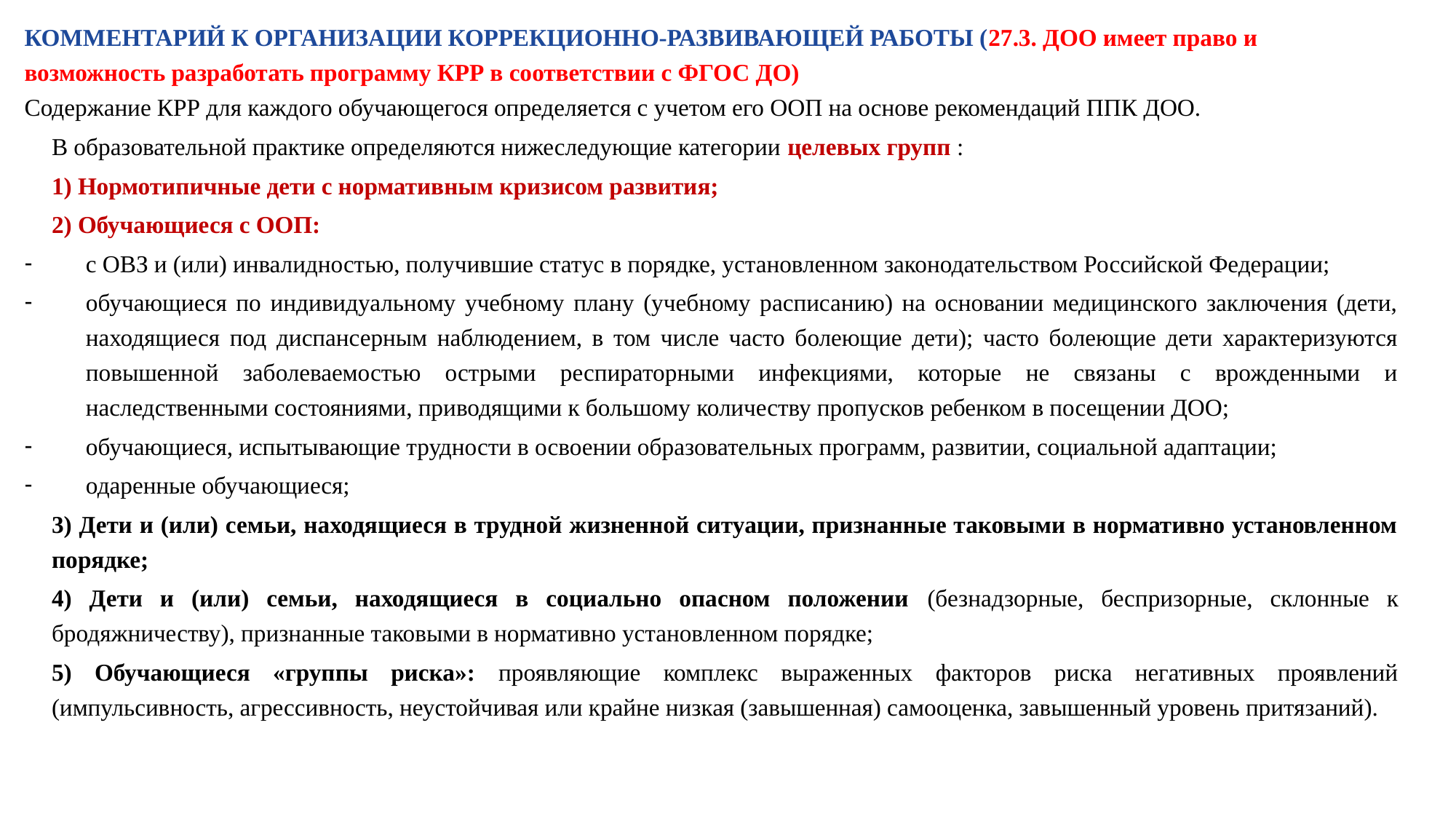

КОММЕНТАРИЙ К ОРГАНИЗАЦИИ КОРРЕКЦИОННО-РАЗВИВАЮЩЕЙ РАБОТЫ (27.3. ДОО имеет право и возможность разработать программу КРР в соответствии с ФГОС ДО)
Содержание КРР для каждого обучающегося определяется с учетом его ООП на основе рекомендаций ППК ДОО.
В образовательной практике определяются нижеследующие категории целевых групп :
1) Нормотипичные дети с нормативным кризисом развития;
2) Обучающиеся с ООП:
с ОВЗ и (или) инвалидностью, получившие статус в порядке, установленном законодательством Российской Федерации;
обучающиеся по индивидуальному учебному плану (учебному расписанию) на основании медицинского заключения (дети, находящиеся под диспансерным наблюдением, в том числе часто болеющие дети); часто болеющие дети характеризуются повышенной заболеваемостью острыми респираторными инфекциями, которые не связаны с врожденными и наследственными состояниями, приводящими к большому количеству пропусков ребенком в посещении ДОО;
обучающиеся, испытывающие трудности в освоении образовательных программ, развитии, социальной адаптации;
одаренные обучающиеся;
3) Дети и (или) семьи, находящиеся в трудной жизненной ситуации, признанные таковыми в нормативно установленном порядке;
4) Дети и (или) семьи, находящиеся в социально опасном положении (безнадзорные, беспризорные, склонные к бродяжничеству), признанные таковыми в нормативно установленном порядке;
5) Обучающиеся «группы риска»: проявляющие комплекс выраженных факторов риска негативных проявлений (импульсивность, агрессивность, неустойчивая или крайне низкая (завышенная) самооценка, завышенный уровень притязаний).

#